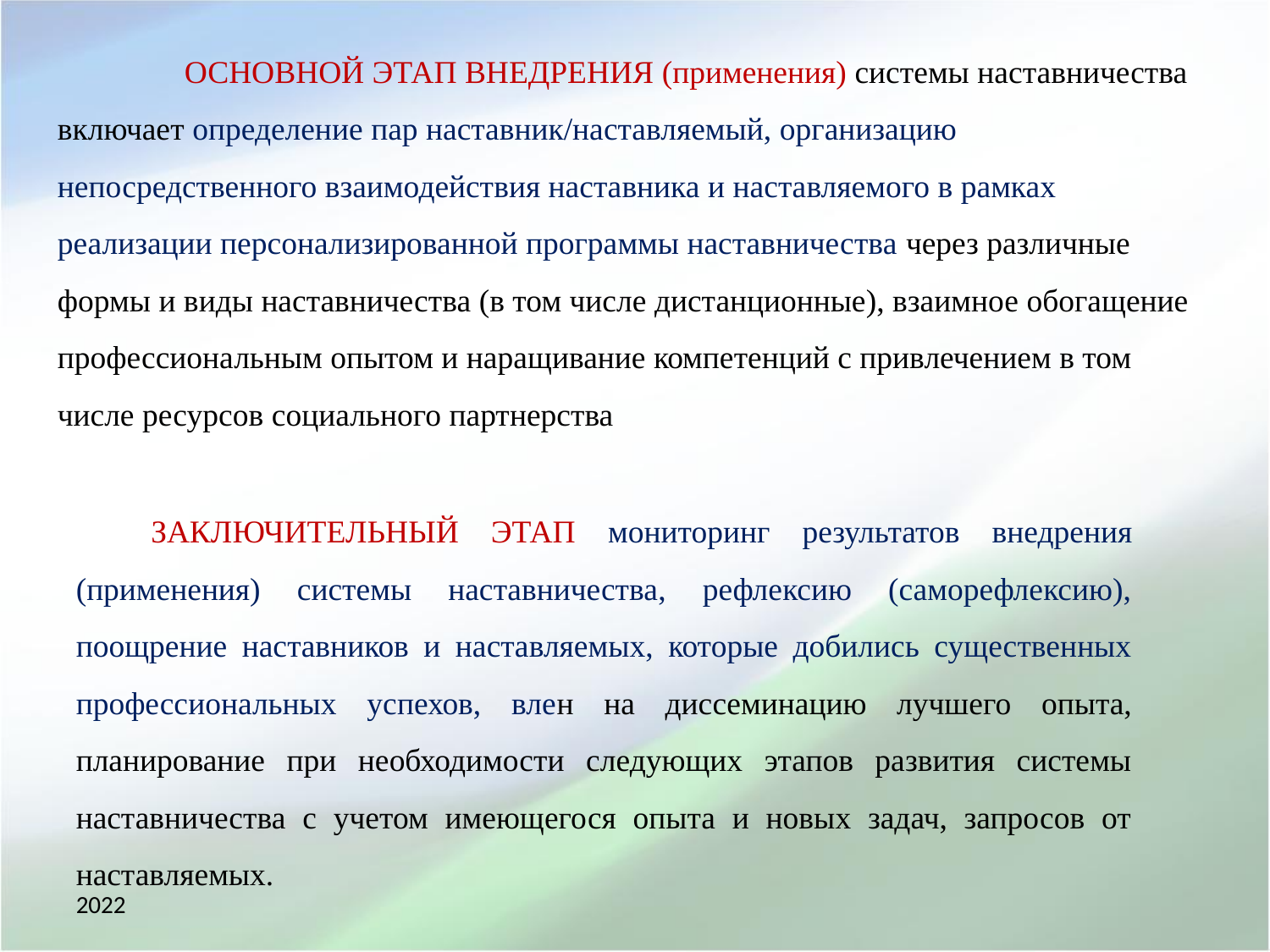

ОСНОВНОЙ ЭТАП ВНЕДРЕНИЯ (применения) системы наставничества включает определение пар наставник/наставляемый, организацию непосредственного взаимодействия наставника и наставляемого в рамках реализации персонализированной программы наставничества через различные формы и виды наставничества (в том числе дистанционные), взаимное обогащение профессиональным опытом и наращивание компетенций с привлечением в том числе ресурсов социального партнерства
ЗАКЛЮЧИТЕЛЬНЫЙ ЭТАП мониторинг результатов внедрения (применения) системы наставничества, рефлексию (саморефлексию), поощрение наставников и наставляемых, которые добились существенных профессиональных успехов, влен на диссеминацию лучшего опыта, планирование при необходимости следующих этапов развития системы наставничества с учетом имеющегося опыта и новых задач, запросов от наставляемых.
2022